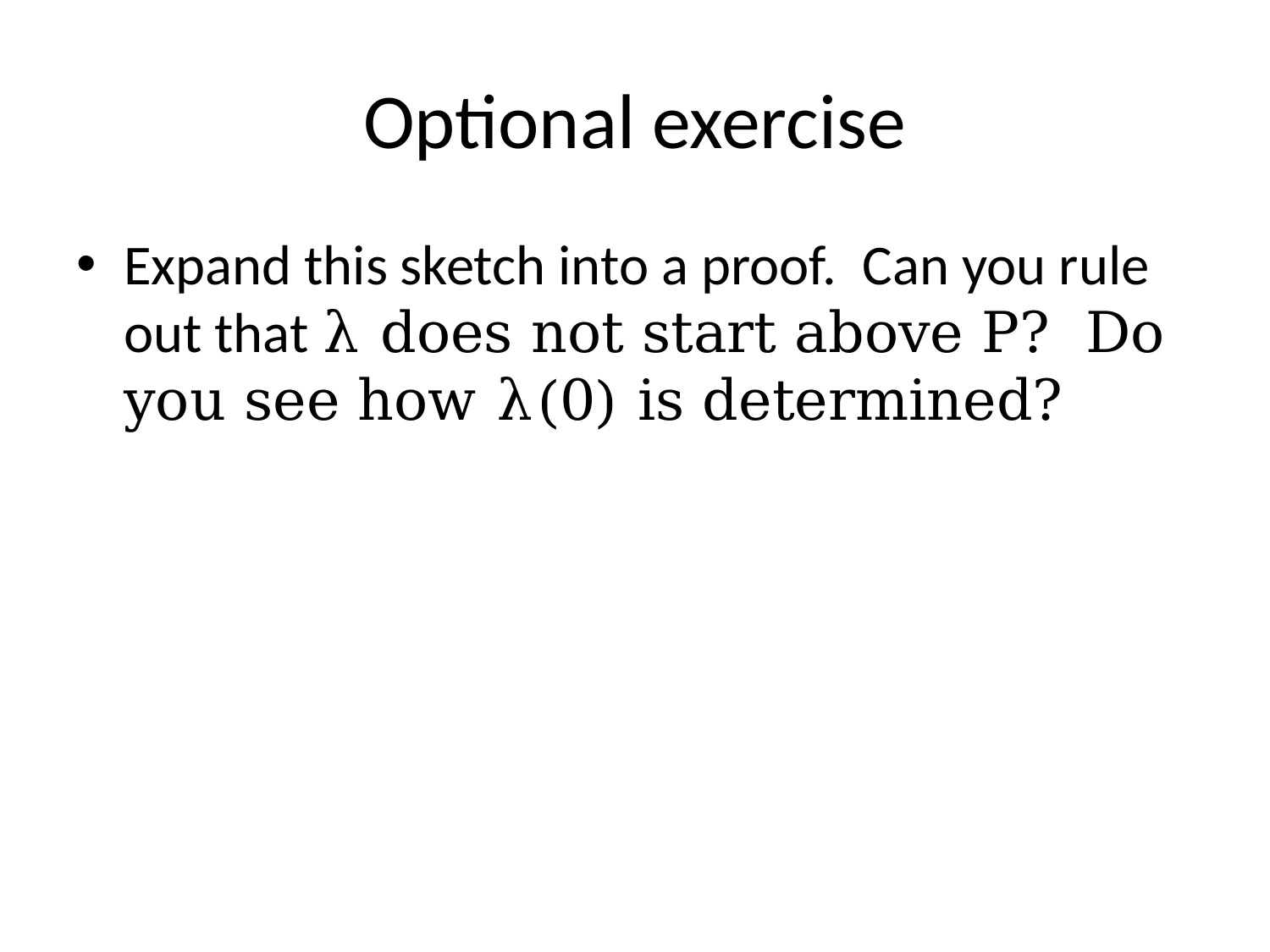

# Optional exercise
Expand this sketch into a proof.  Can you rule out that λ does not start above P?  Do you see how λ(0) is determined?